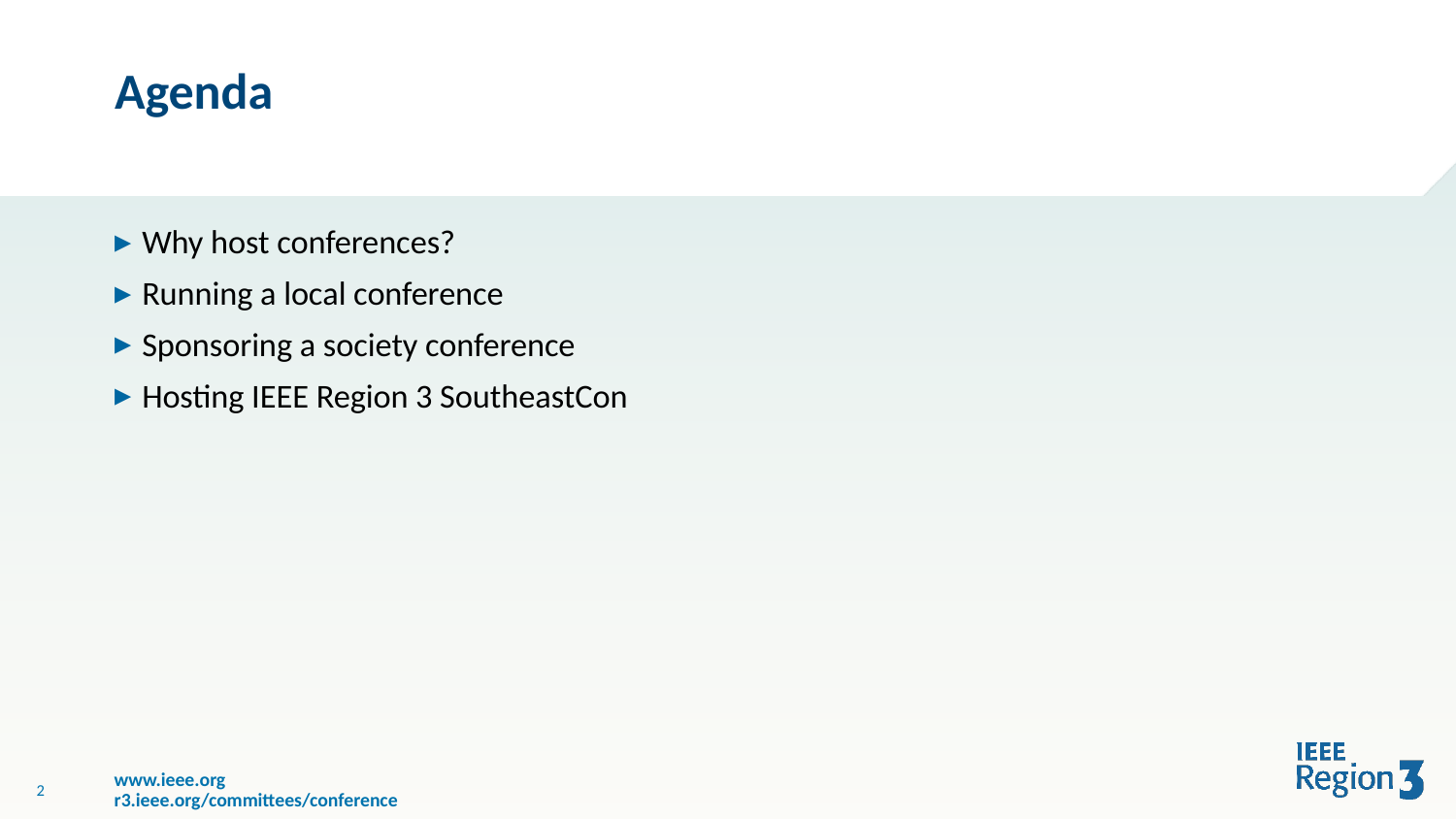

# Agenda

Why host conferences?
Running a local conference
Sponsoring a society conference
Hosting IEEE Region 3 SoutheastCon